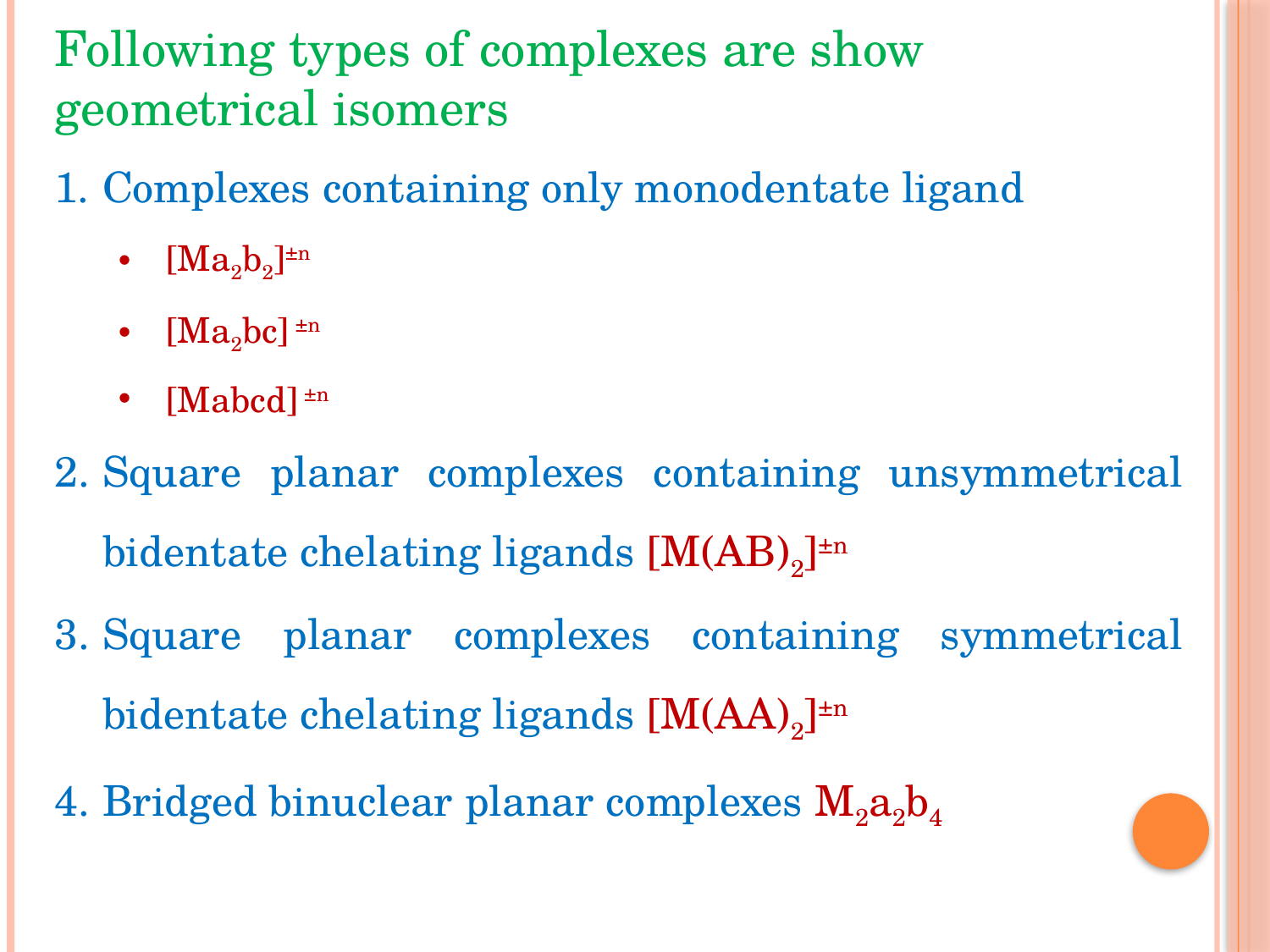

Following types of complexes are show geometrical isomers
Complexes containing only monodentate ligand
[Ma2b2]±n
[Ma2bc] ±n
[Mabcd] ±n
Square planar complexes containing unsymmetrical bidentate chelating ligands [M(AB)2]±n
Square planar complexes containing symmetrical bidentate chelating ligands [M(AA)2]±n
Bridged binuclear planar complexes M2a2b4